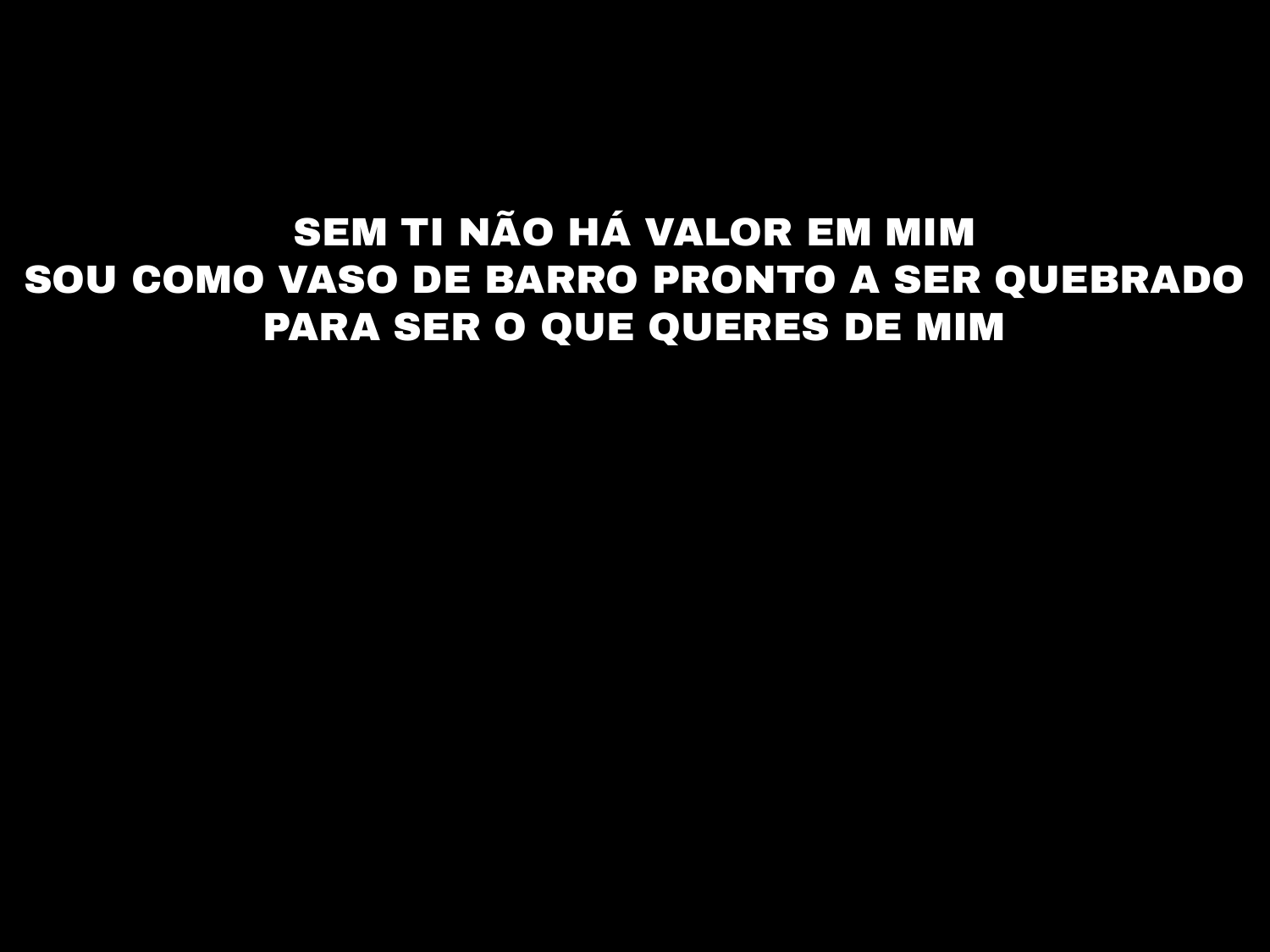

# SEM TI NÃO HÁ VALOR EM MIM SOU COMO VASO DE BARRO PRONTO A SER QUEBRADO PARA SER O QUE QUERES DE MIM